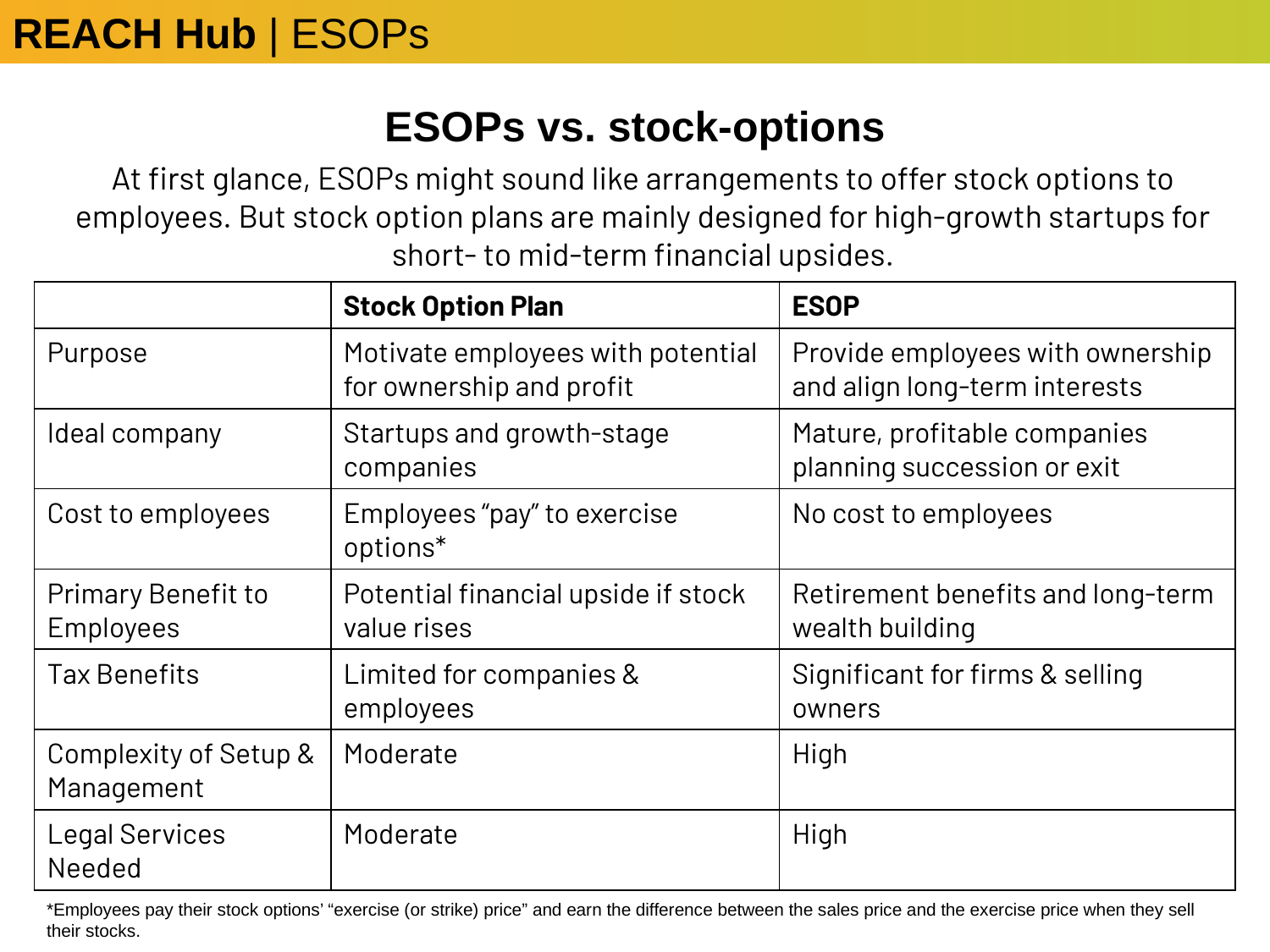

REACH Hub | ESOPs
ESOPs vs. stock-options
At first glance, ESOPs might sound like arrangements to offer stock options to employees. But stock option plans are mainly designed for high-growth startups for short- to mid-term financial upsides.
|  | Stock Option Plan | ESOP |
| --- | --- | --- |
| Purpose | Motivate employees with potential for ownership and profit | Provide employees with ownership and align long-term interests |
| Ideal company | Startups and growth-stage companies | Mature, profitable companies planning succession or exit |
| Cost to employees | Employees “pay” to exercise options\* | No cost to employees |
| Primary Benefit to Employees | Potential financial upside if stock value rises | Retirement benefits and long-term wealth building |
| Tax Benefits | Limited for companies & employees | Significant for firms & selling owners |
| Complexity of Setup & Management | Moderate | High |
| Legal Services Needed | Moderate | High |
*Employees pay their stock options’ “exercise (or strike) price” and earn the difference between the sales price and the exercise price when they sell their stocks.